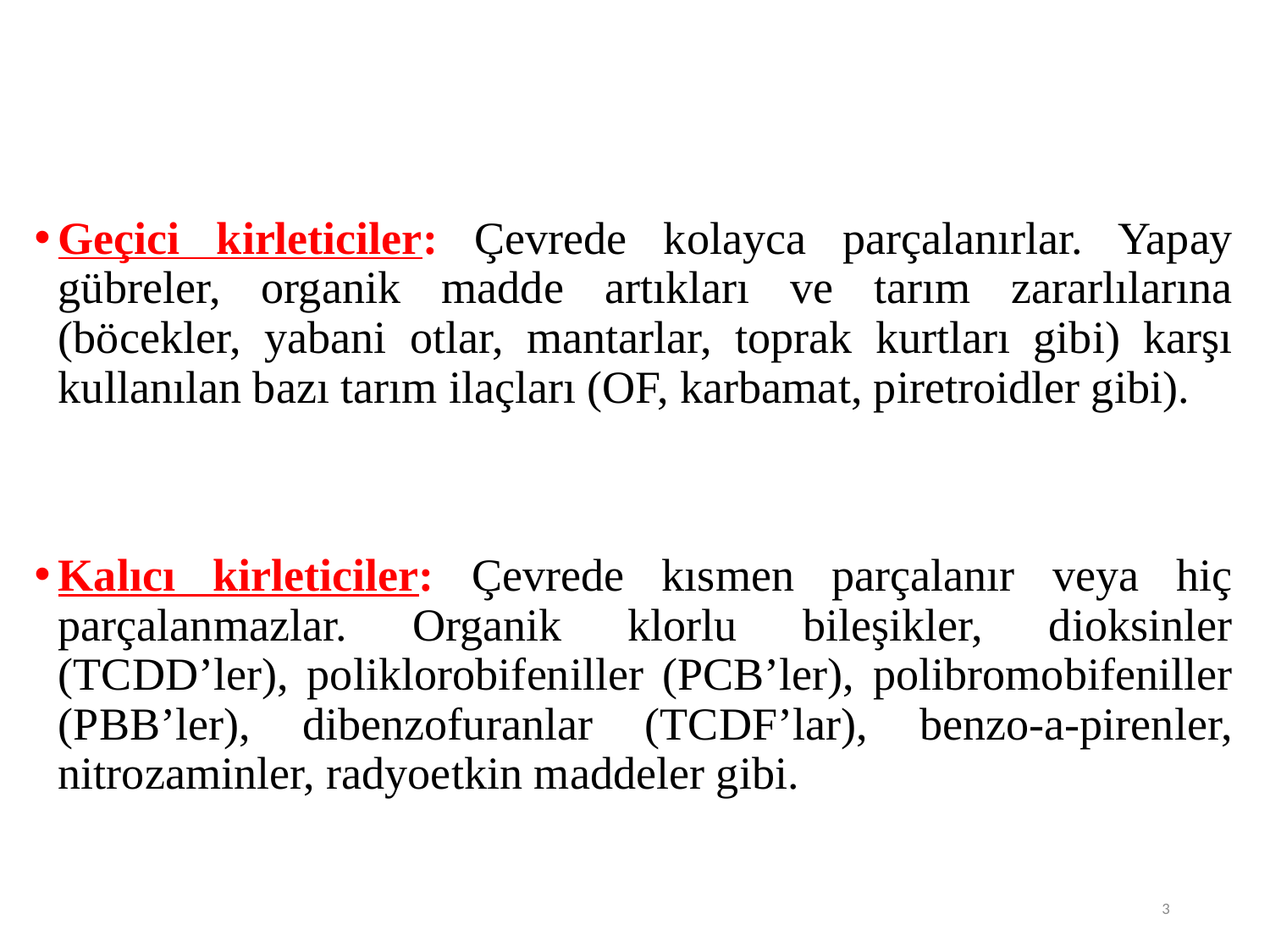

Geçici kirleticiler: Çevrede kolayca parçalanırlar. Yapay gübreler, organik madde artıkları ve tarım zararlılarına (böcekler, yabani otlar, mantarlar, toprak kurtları gibi) karşı kullanılan bazı tarım ilaçları (OF, karbamat, piretroidler gibi).

Kalıcı kirleticiler: Çevrede kısmen parçalanır veya hiç parçalanmazlar. Organik klorlu bileşikler, dioksinler (TCDD’ler), poliklorobifeniller (PCB’ler), polibromobifeniller (PBB’ler), dibenzofuranlar (TCDF’lar), benzo-a-pirenler, nitrozaminler, radyoetkin maddeler gibi.

3